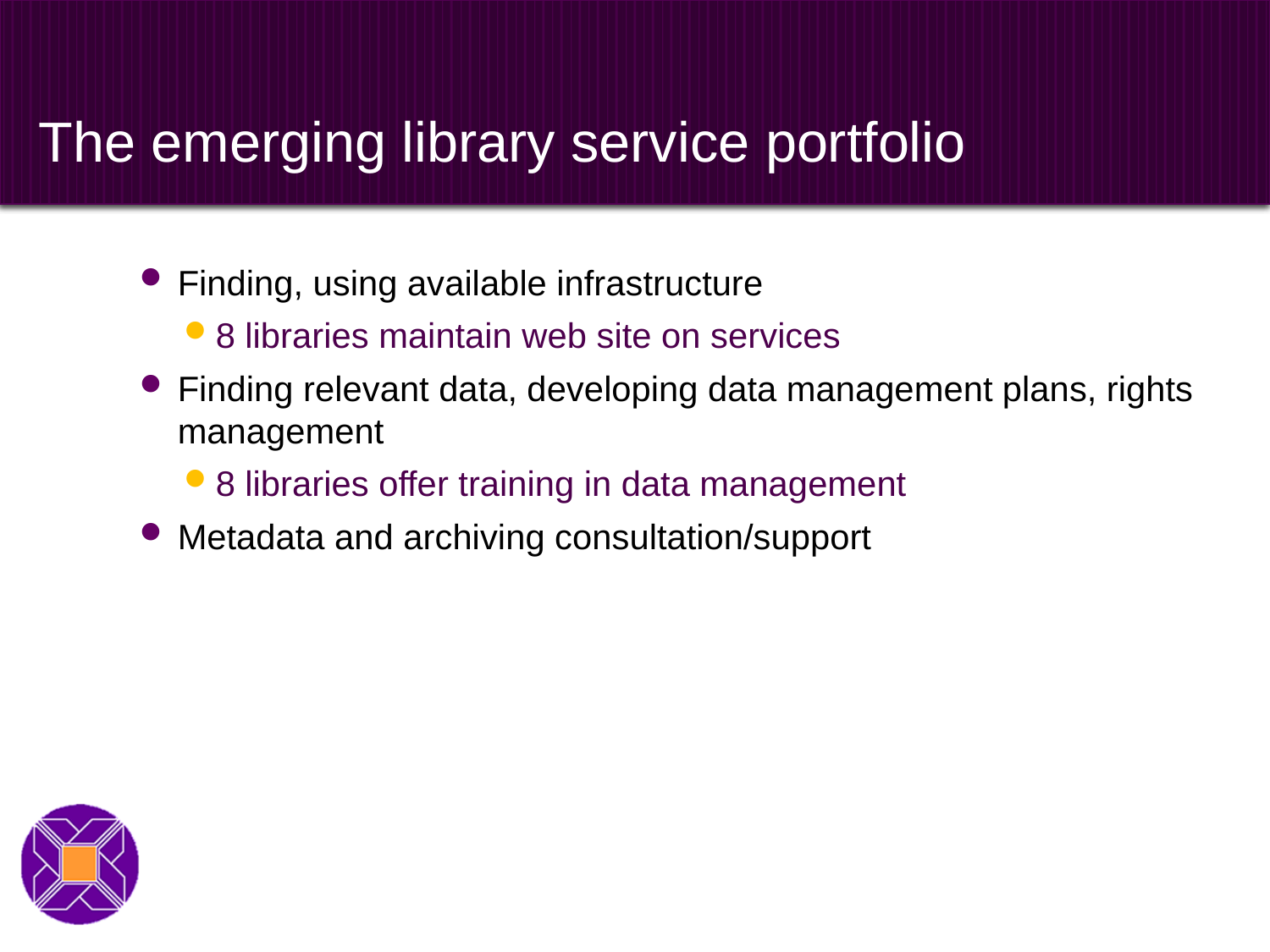

# The emerging library service portfolio

Finding, using available infrastructure
8 libraries maintain web site on services
Finding relevant data, developing data management plans, rights management
8 libraries offer training in data management
Metadata and archiving consultation/support